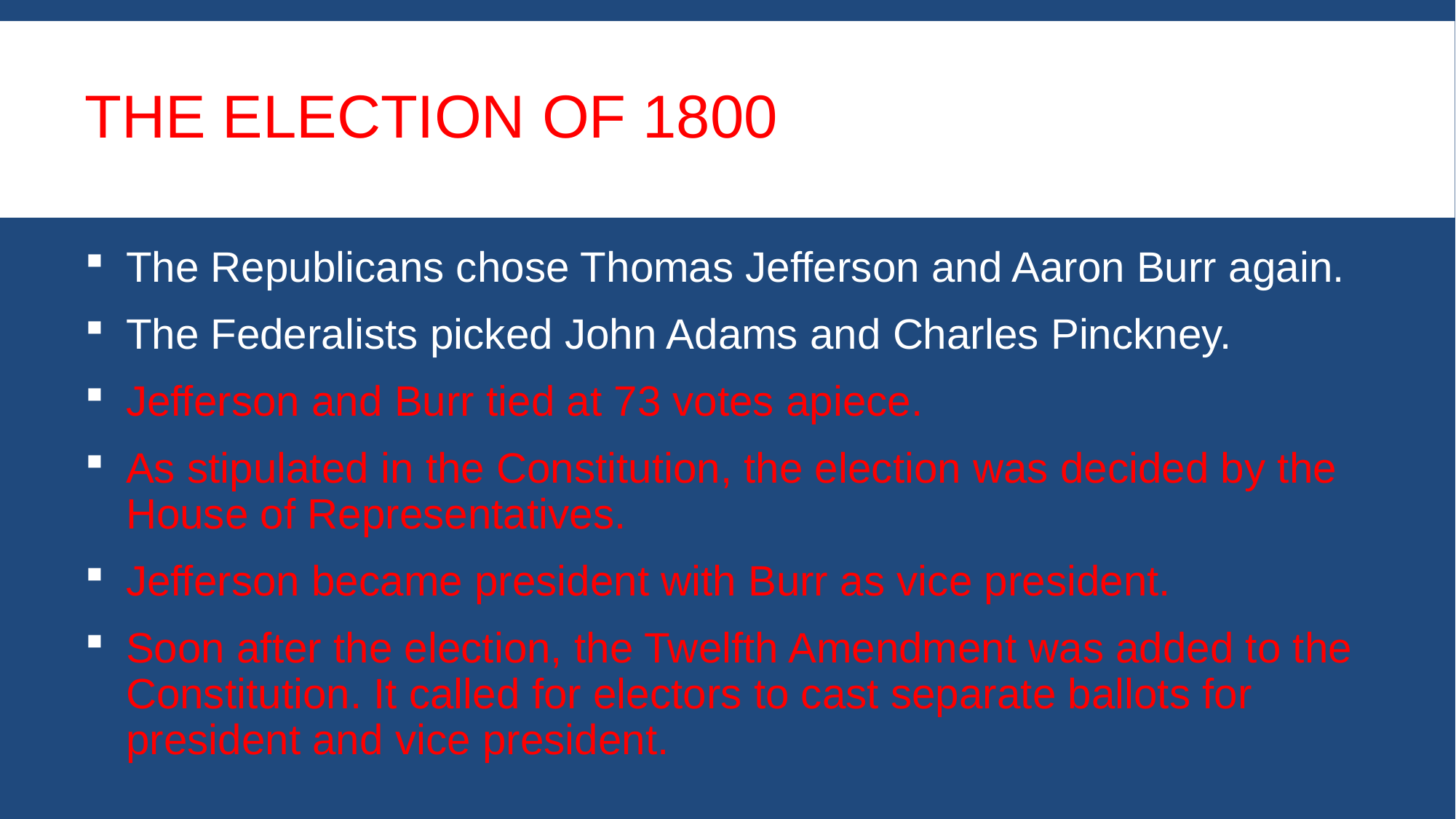

# The election of 1800
The Republicans chose Thomas Jefferson and Aaron Burr again.
The Federalists picked John Adams and Charles Pinckney.
Jefferson and Burr tied at 73 votes apiece.
As stipulated in the Constitution, the election was decided by the House of Representatives.
Jefferson became president with Burr as vice president.
Soon after the election, the Twelfth Amendment was added to the Constitution. It called for electors to cast separate ballots for president and vice president.